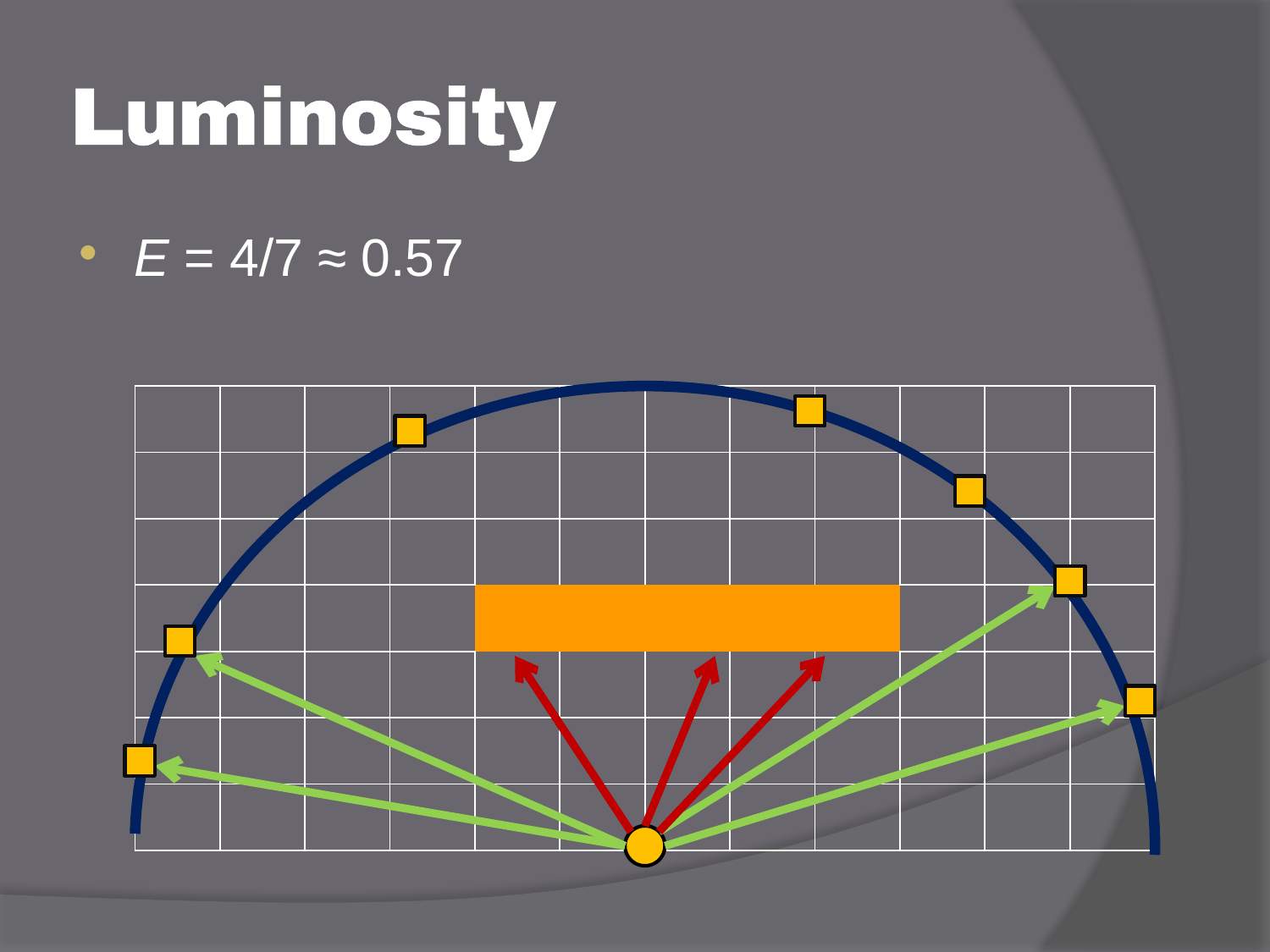

# Luminosity
E = 4/7 ≈ 0.57
|  |  |  |  |  |  |  |  |  |  |  |  |
| --- | --- | --- | --- | --- | --- | --- | --- | --- | --- | --- | --- |
|  |  |  |  |  |  |  |  |  |  |  |  |
|  |  |  |  |  |  |  |  |  |  |  |  |
|  |  |  |  |  |  |  |  |  |  |  |  |
|  |  |  |  |  |  |  |  |  |  |  |  |
|  |  |  |  |  |  |  |  |  |  |  |  |
|  |  |  |  |  |  |  |  |  |  |  |  |